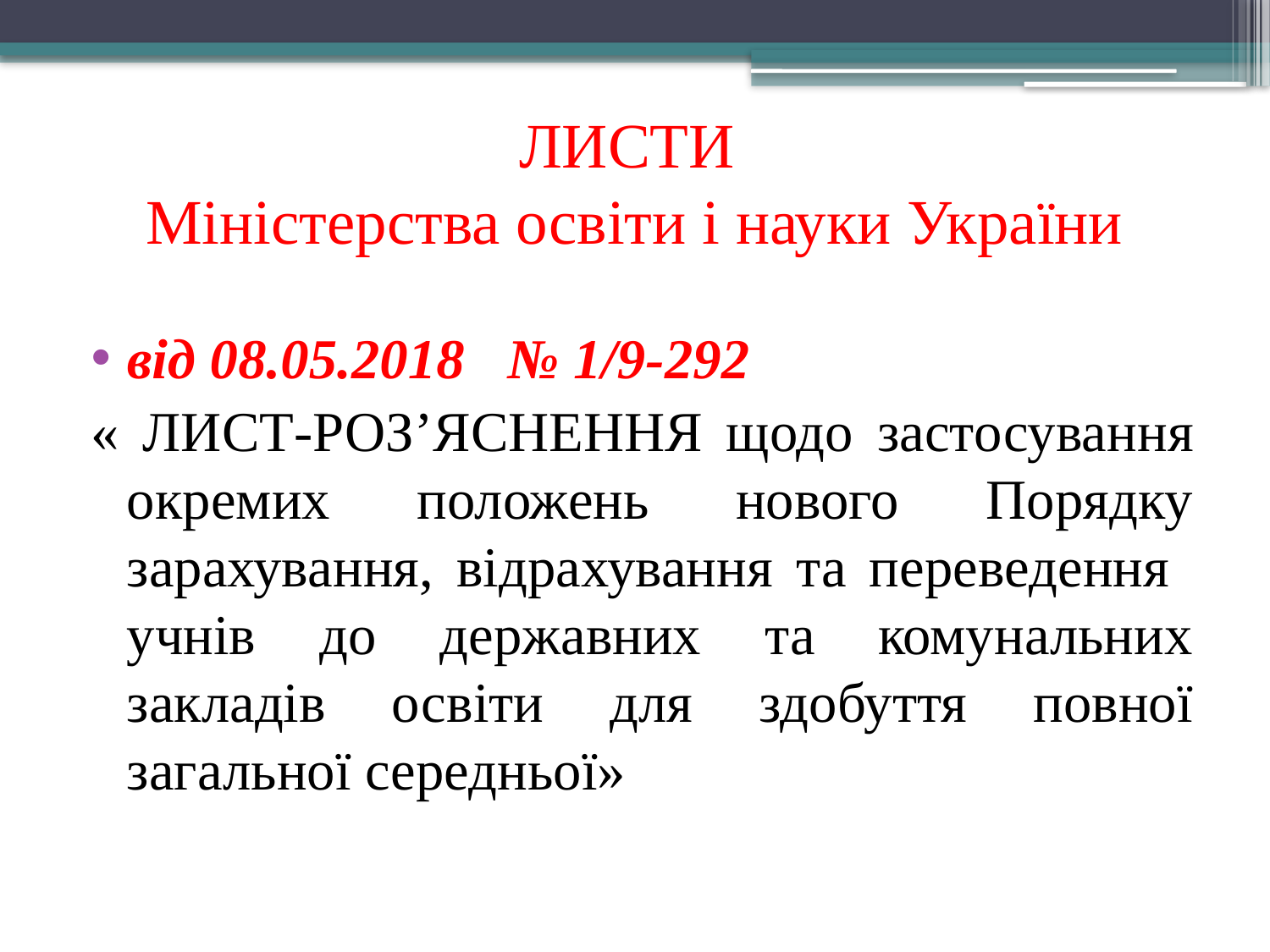

# ЛИСТИ Міністерства освіти і науки України
від 08.05.2018   № 1/9-292
« ЛИСТ-РОЗ’ЯСНЕННЯ щодо застосування окремих положень нового Порядку зарахування, відрахування та переведення  учнів до державних та комунальних закладів освіти для здобуття повної загальної середньої»